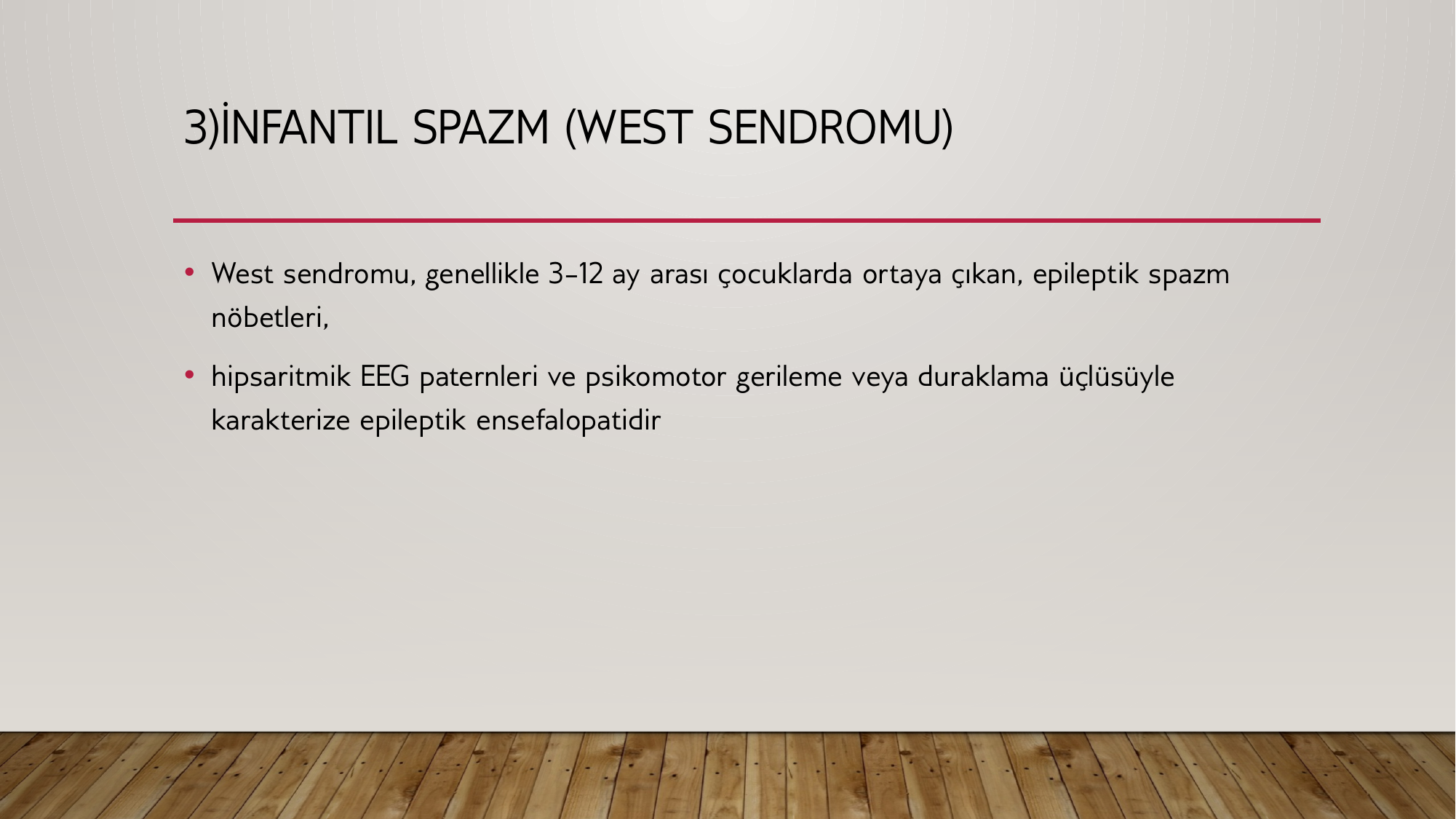

# 3)İNFANTIL SPAZM (WEST SENDROMU)
West sendromu, genellikle 3–12 ay arası çocuklarda ortaya çıkan, epileptik spazm nöbetleri,
hipsaritmik EEG paternleri ve psikomotor gerileme veya duraklama üçlüsüyle karakterize epileptik ensefalopatidir